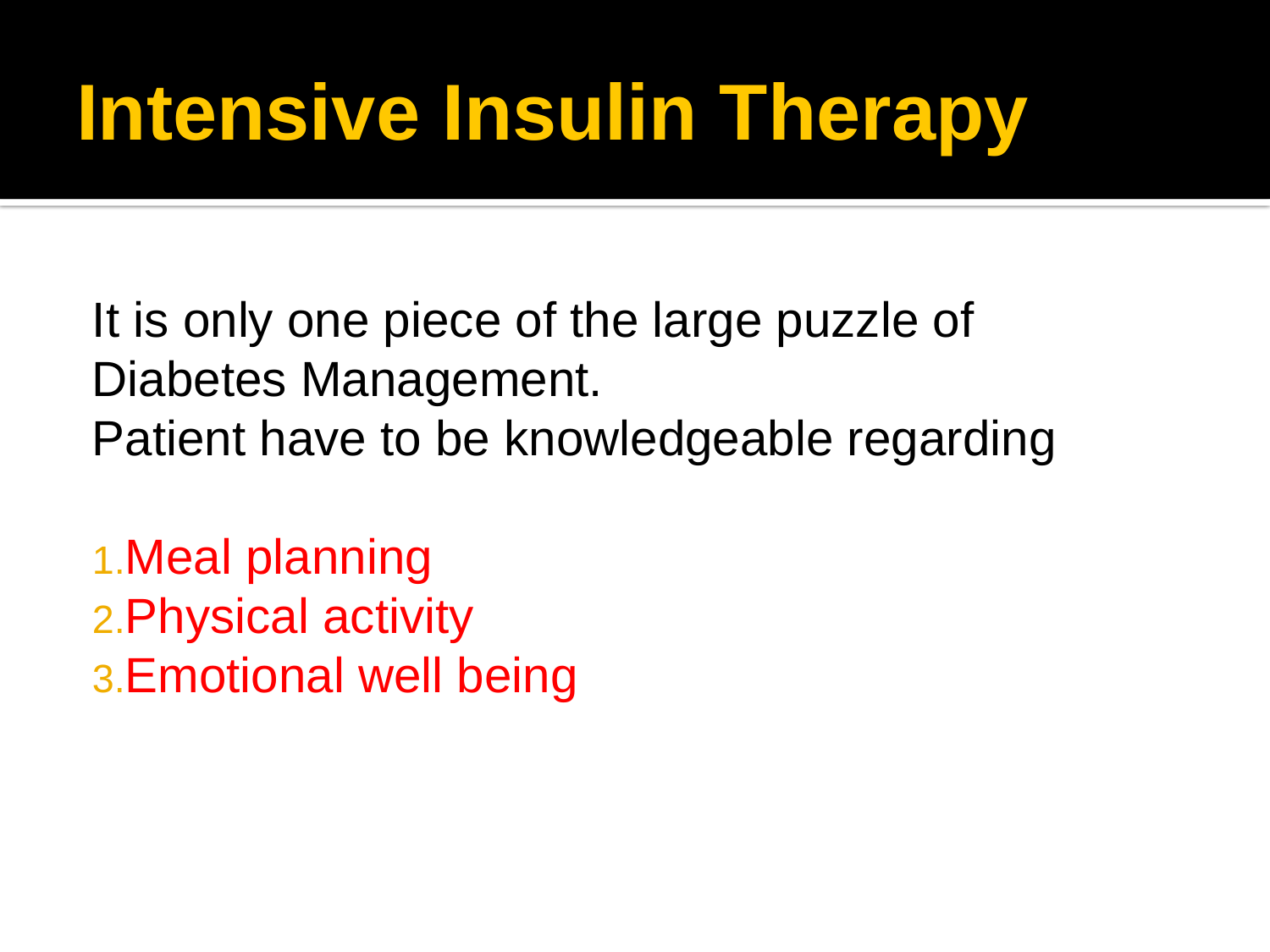

# Intensive Insulin Therapy
It is only one piece of the large puzzle of Diabetes Management.
Patient have to be knowledgeable regarding

Meal planning
Physical activity
Emotional well being